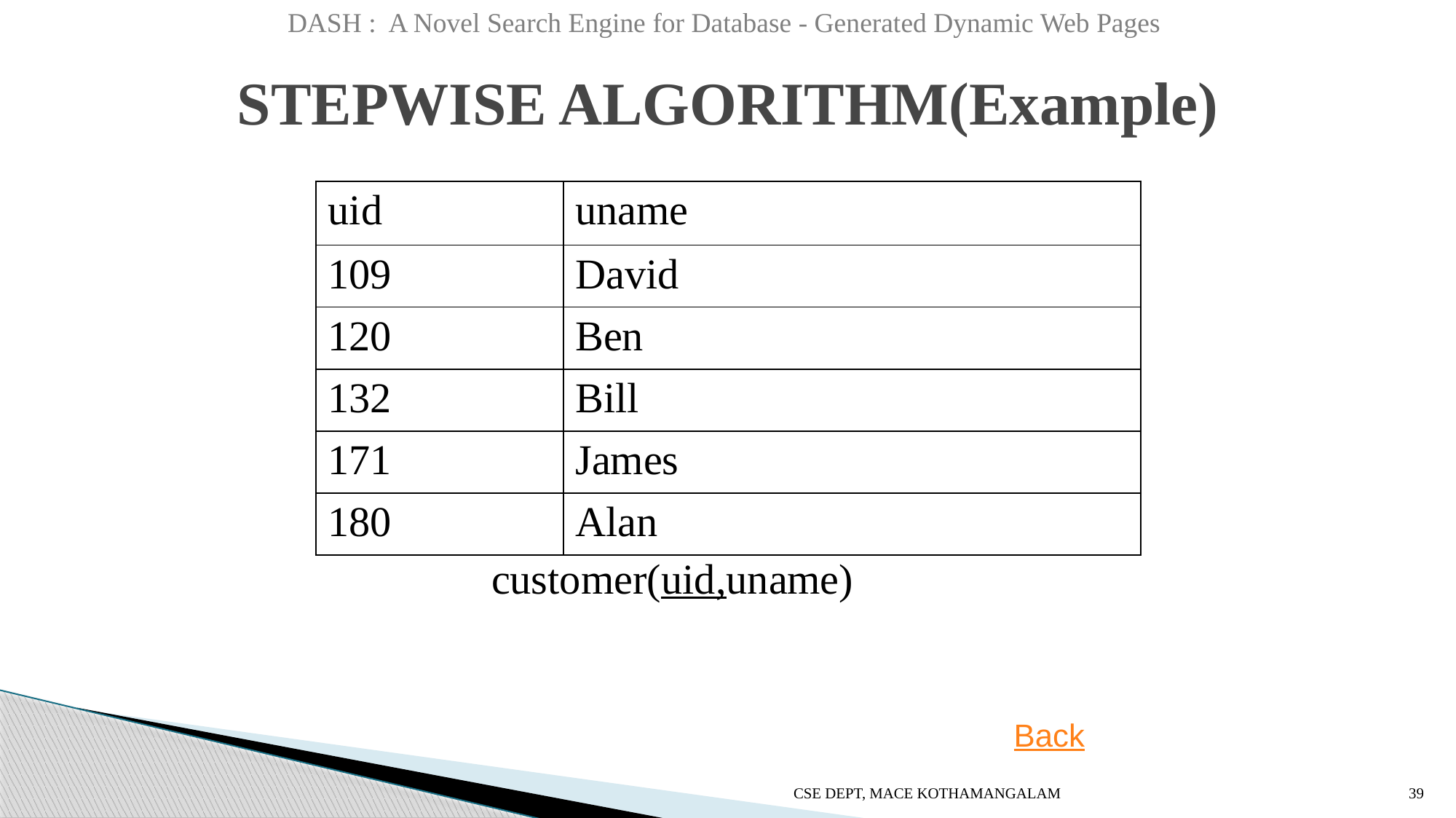

DASH :  A Novel Search Engine for Database - Generated Dynamic Web Pages
# STEPWISE ALGORITHM(Example)

| uid | uname |
| --- | --- |
| 109 | David |
| 120 | Ben |
| 132 | Bill |
| 171 | James |
| 180 | Alan |
customer(uid,uname)
Back
CSE DEPT, MACE KOTHAMANGALAM
39